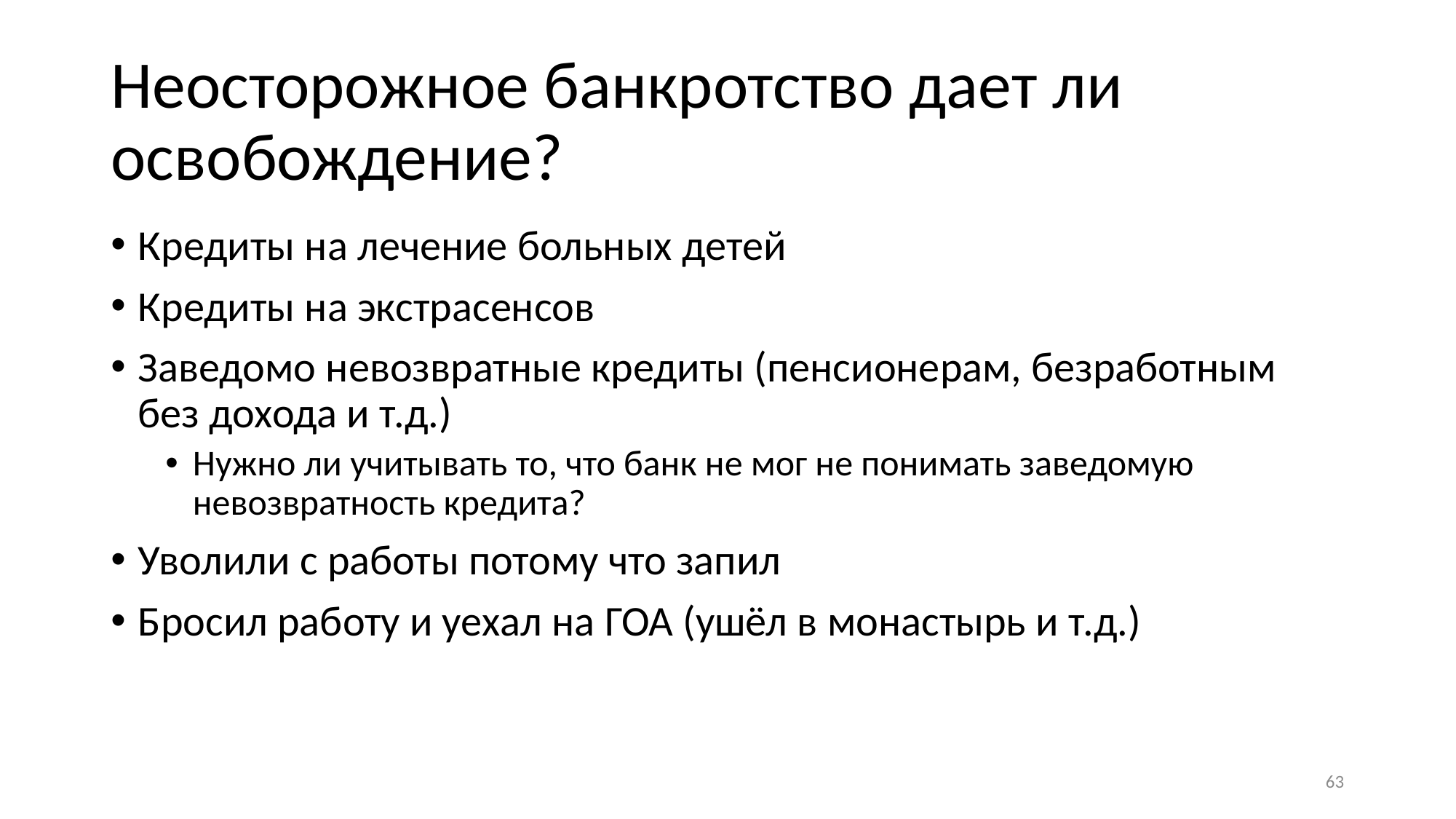

# Неосторожное банкротство дает ли освобождение?
Кредиты на лечение больных детей
Кредиты на экстрасенсов
Заведомо невозвратные кредиты (пенсионерам, безработным без дохода и т.д.)
Нужно ли учитывать то, что банк не мог не понимать заведомую невозвратность кредита?
Уволили с работы потому что запил
Бросил работу и уехал на ГОА (ушёл в монастырь и т.д.)
63